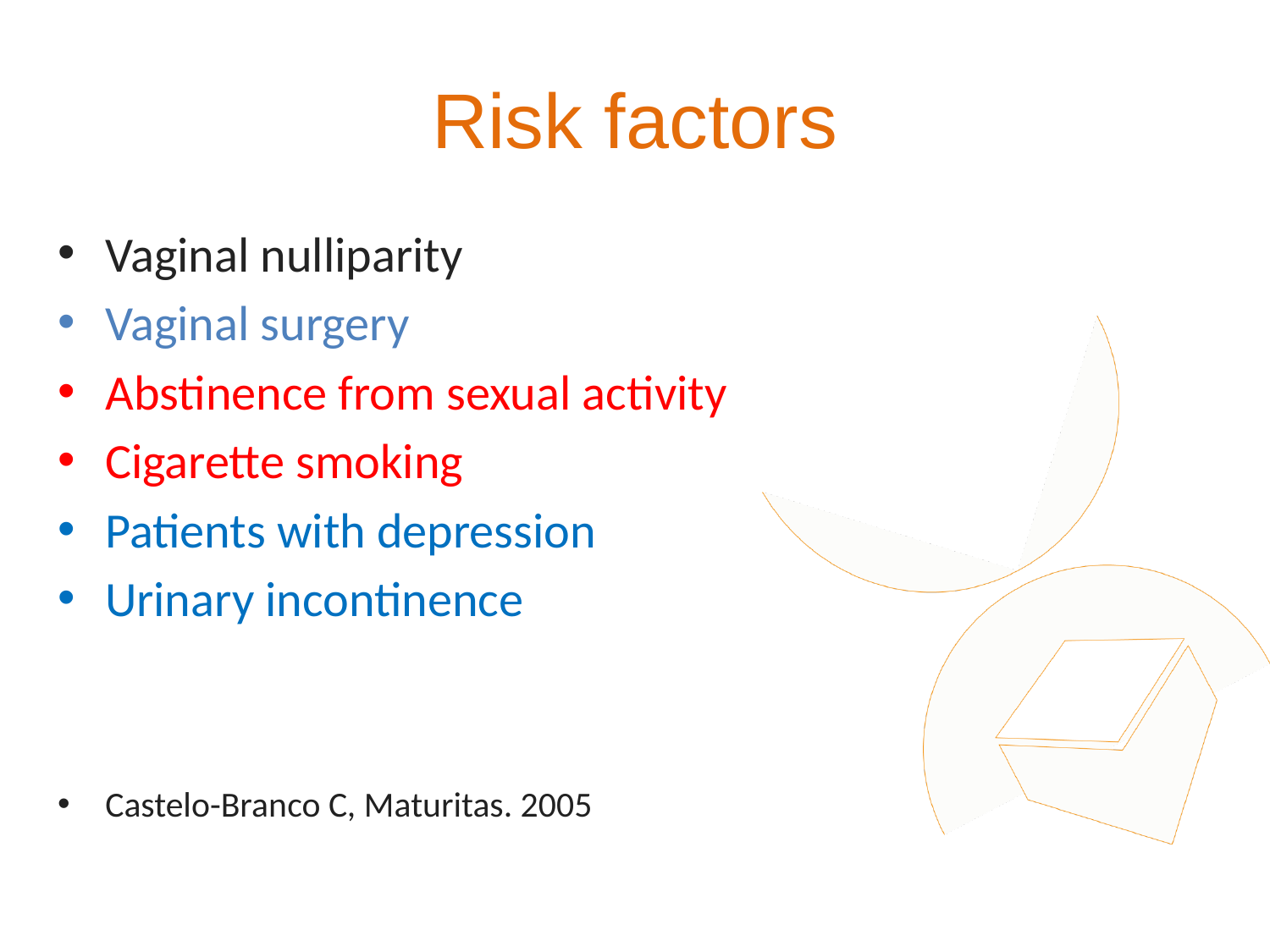

# Risk factors
Vaginal nulliparity
Vaginal surgery
Abstinence from sexual activity
Cigarette smoking
Patients with depression
Urinary incontinence

Castelo-Branco C, Maturitas. 2005